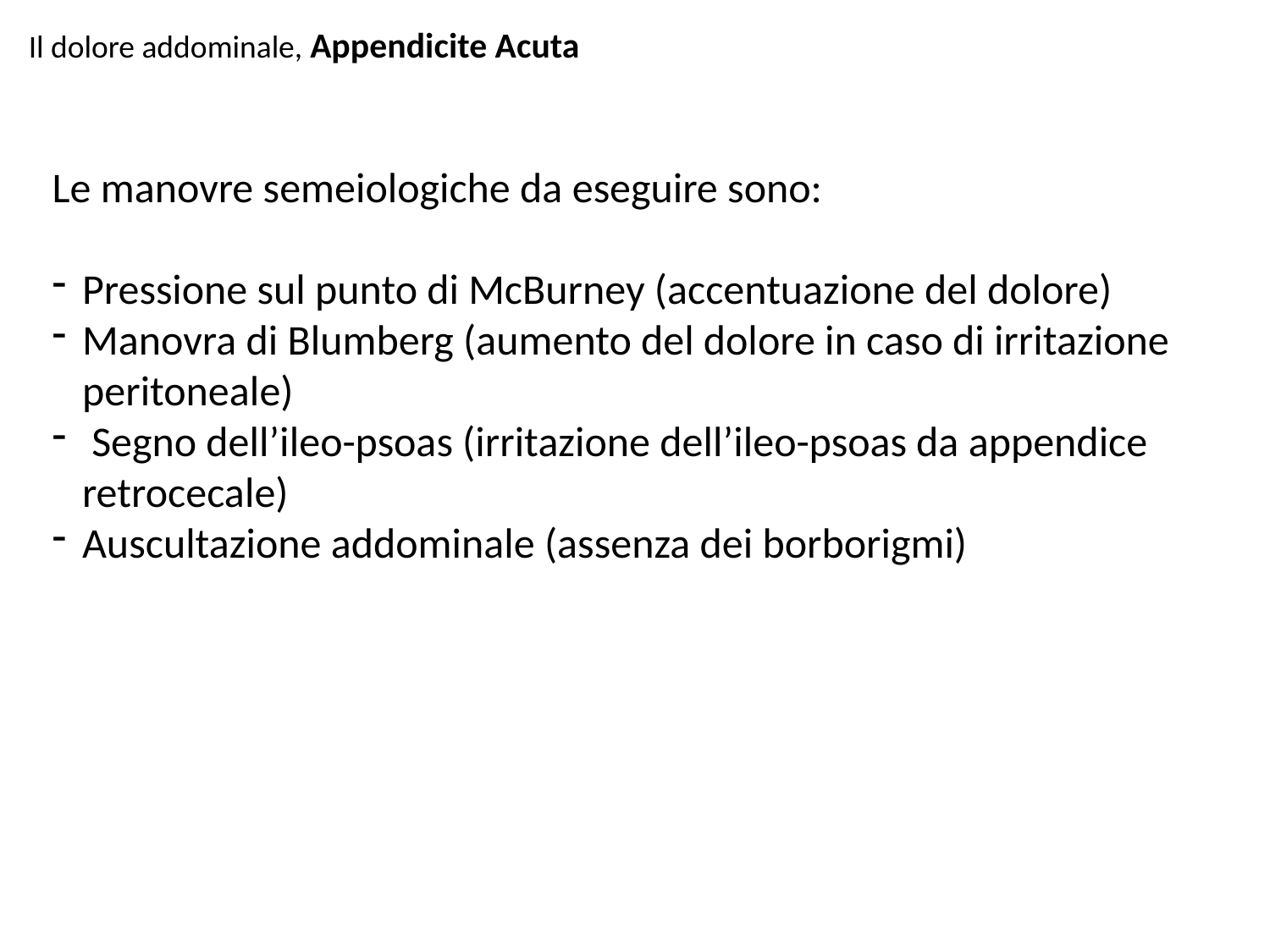

Il dolore addominale, Appendicite Acuta
Le manovre semeiologiche da eseguire sono:

Pressione sul punto di McBurney (accentuazione del dolore)
Manovra di Blumberg (aumento del dolore in caso di irritazione peritoneale)
 Segno dell’ileo-psoas (irritazione dell’ileo-psoas da appendice retrocecale)
Auscultazione addominale (assenza dei borborigmi)